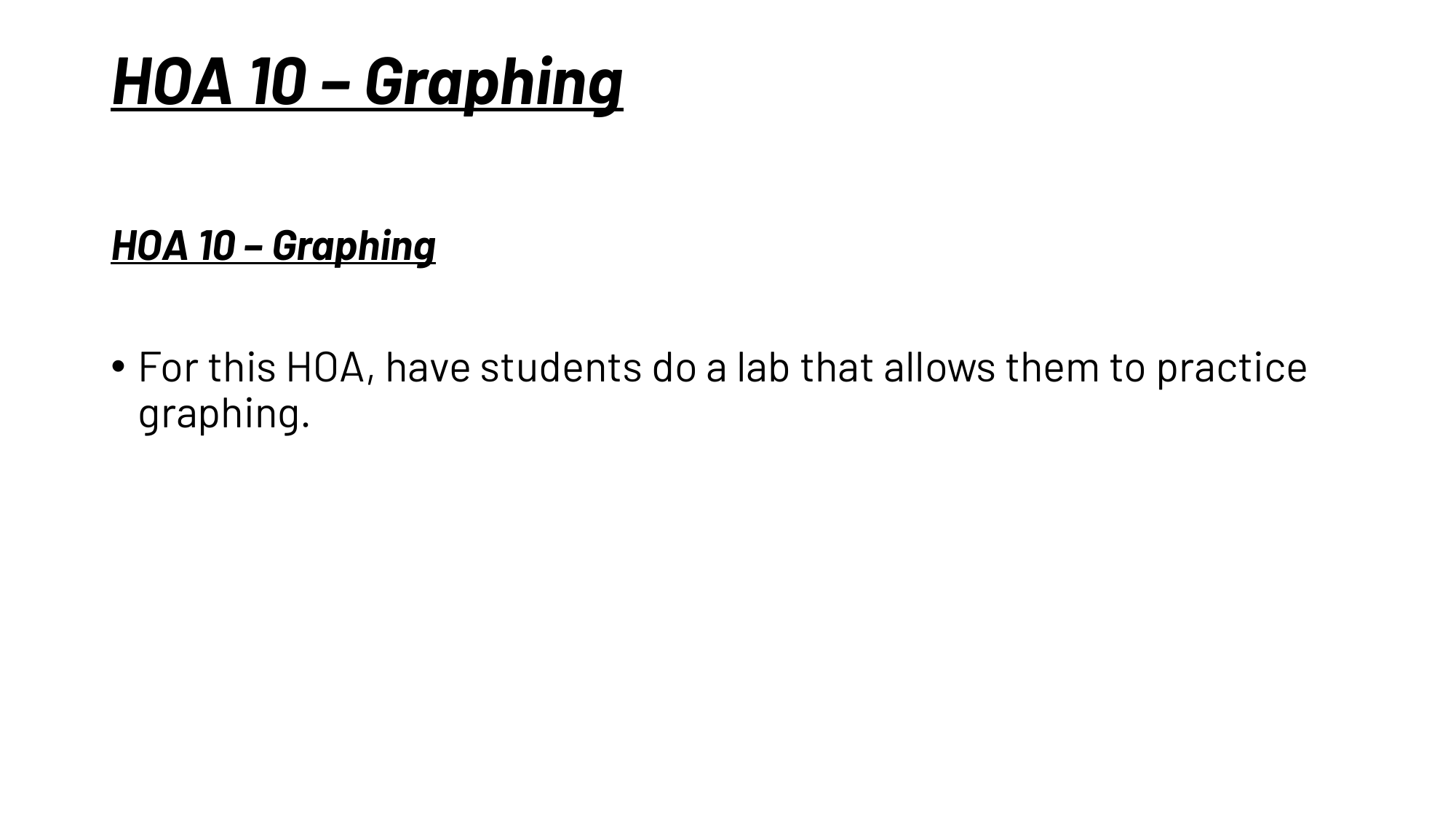

# HOA 10 – Graphing
HOA 10 – Graphing

For this HOA, have students do a lab that allows them to practice graphing.